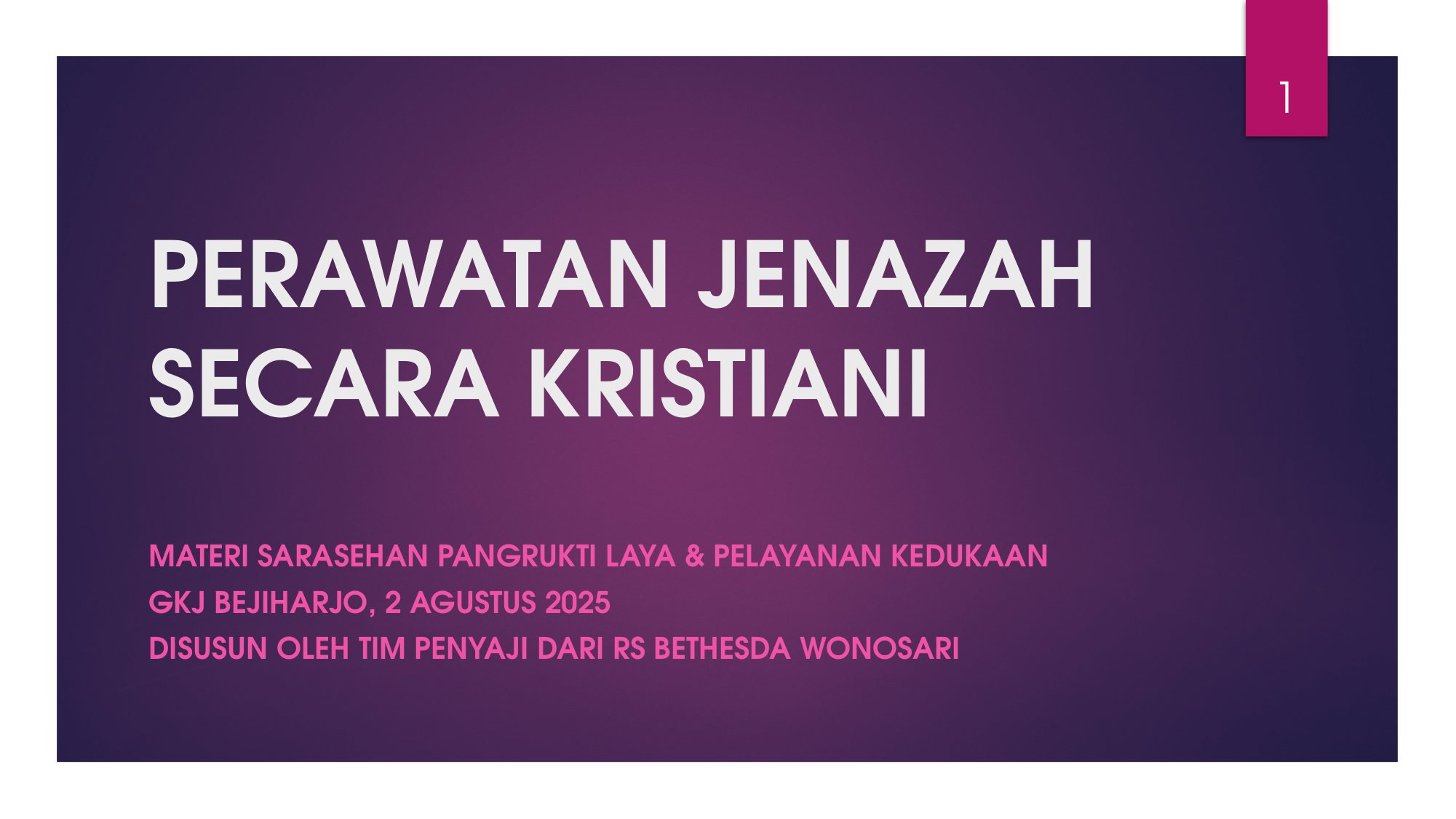

1
# PERAWATAN JENAZAH SECARA KRISTIANI
Materi sarasehan pangrukti laya & pelayanan kedukaan
GKJ BEJIHARJO, 2 AGUSTUS 2025
Disusun oleh tim penyaji dari rs Bethesda wonosari